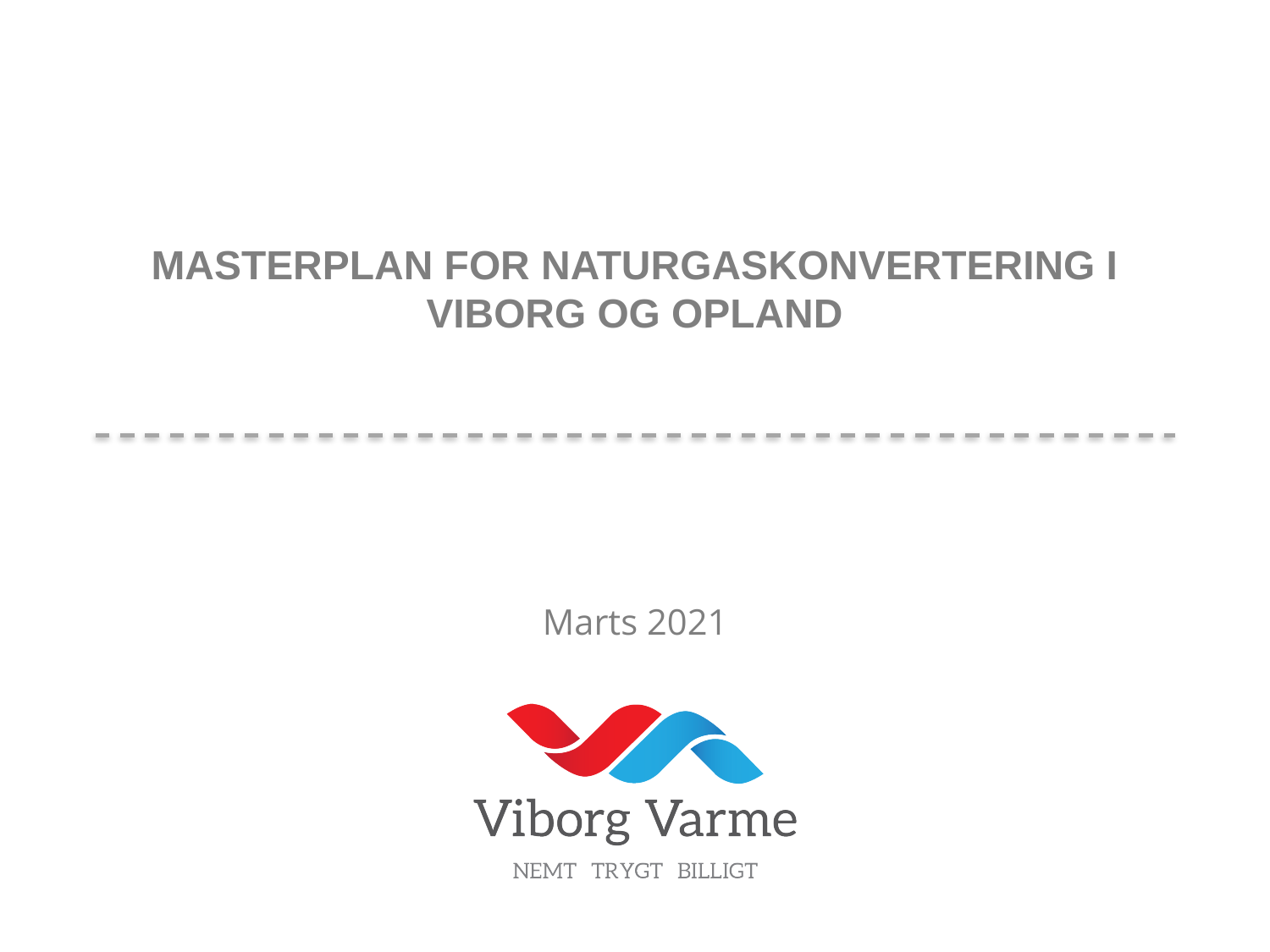

# Masterplan for naturgaskonvertering i Viborg og opland
Marts 2021